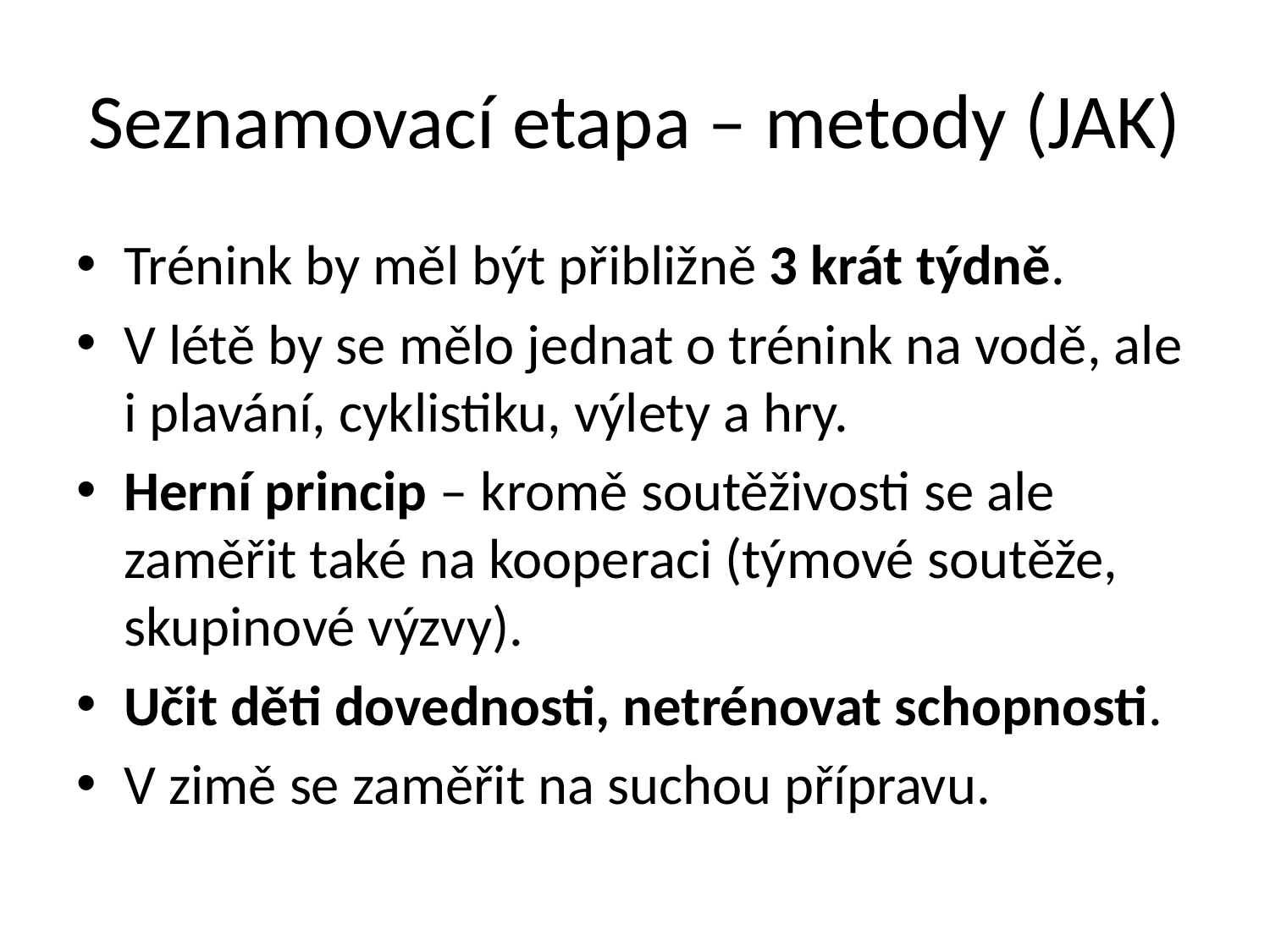

# Seznamovací etapa – metody (JAK)
Trénink by měl být přibližně 3 krát týdně.
V létě by se mělo jednat o trénink na vodě, ale i plavání, cyklistiku, výlety a hry.
Herní princip – kromě soutěživosti se ale zaměřit také na kooperaci (týmové soutěže, skupinové výzvy).
Učit děti dovednosti, netrénovat schopnosti.
V zimě se zaměřit na suchou přípravu.